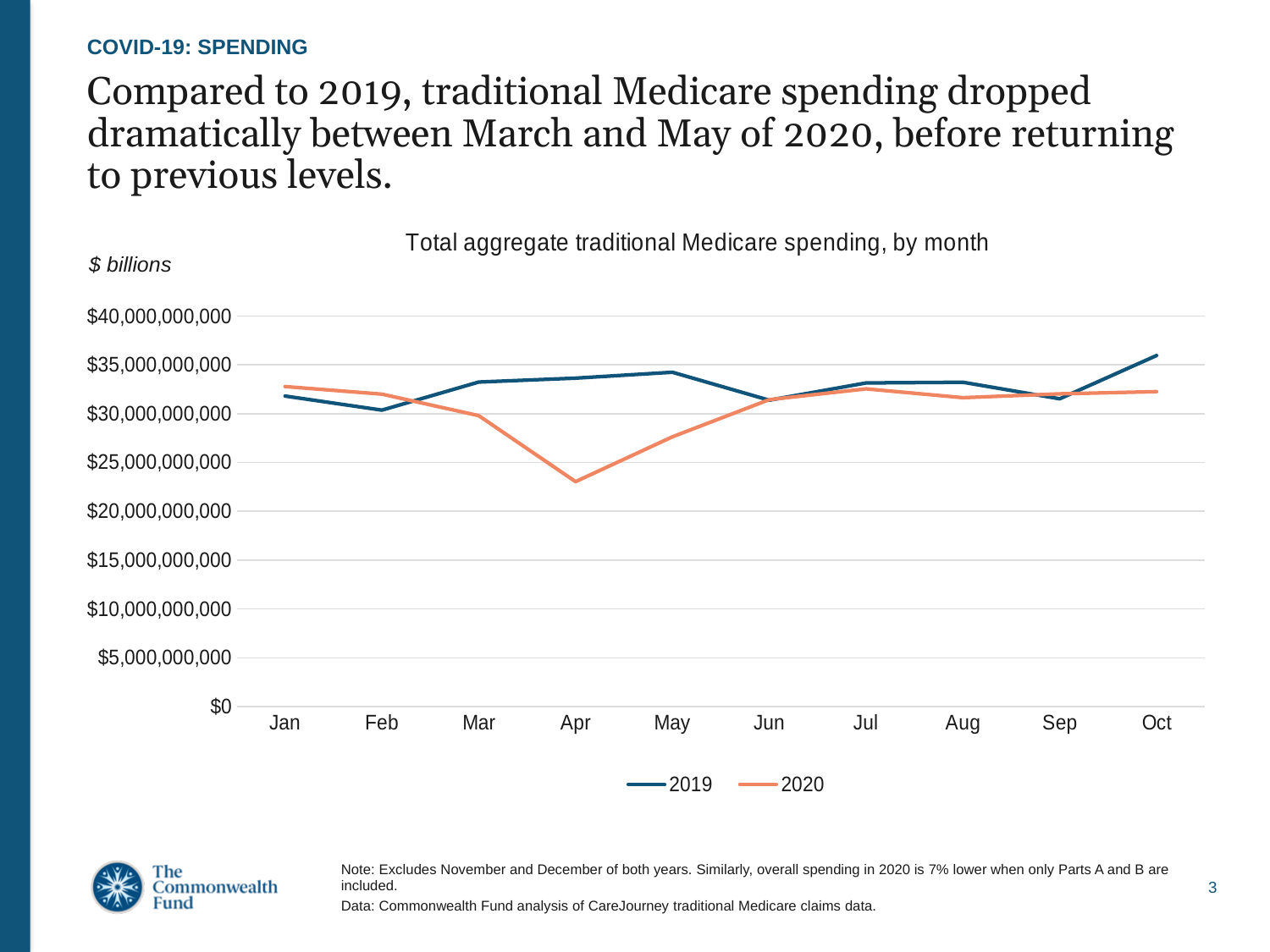

COVID-19: SPENDING
# Compared to 2019, traditional Medicare spending dropped dramatically between March and May of 2020, before returning to previous levels.

### Chart: Total aggregate traditional Medicare spending, by month

| Category | 2019 | 2020 |
|---|---|---|
| Jan | 31802081535.0 | 32776352448.0 |
| Feb | 30357455122.0 | 31997541552.0 |
| Mar | 33236907921.0 | 29798712551.0 |
| Apr | 33637067131.0 | 23033388024.0 |
| May | 34237390832.0 | 27624626182.0 |
| Jun | 31380292217.0 | 31434646650.0 |
| Jul | 33144684582.0 | 32538239986.0 |
| Aug | 33213576207.0 | 31633091979.0 |
| Sep | 31518926936.0 | 32027083272.0 |
| Oct | 35954994526.0 | 32252426225.0 |
$ billions
Note: Excludes November and December of both years. Similarly, overall spending in 2020 is 7% lower when only Parts A and B are included.
Data: Commonwealth Fund analysis of CareJourney traditional Medicare claims data.